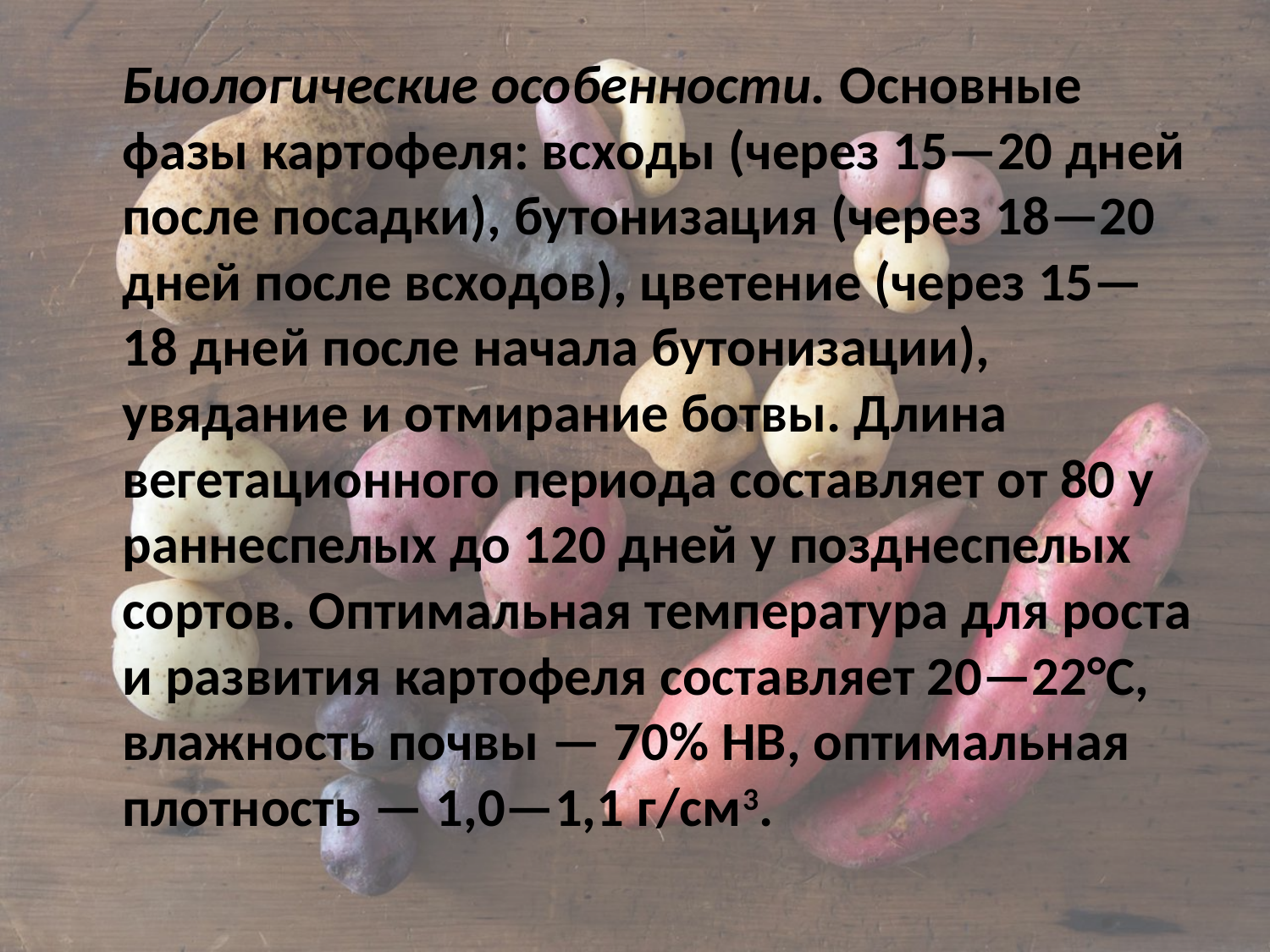

Биологические особенности. Основные фазы картофеля: всходы (через 15—20 дней после посадки), бутонизация (через 18—20 дней после всходов), цветение (через 15—18 дней после начала бутонизации), увядание и отмирание ботвы. Длина вегетационного периода составляет от 80 у раннеспелых до 120 дней у позднеспелых сортов. Оптимальная температура для роста и развития картофеля составляет 20—22°С, влажность почвы — 70% НВ, оптимальная плотность — 1,0—1,1 г/см3.